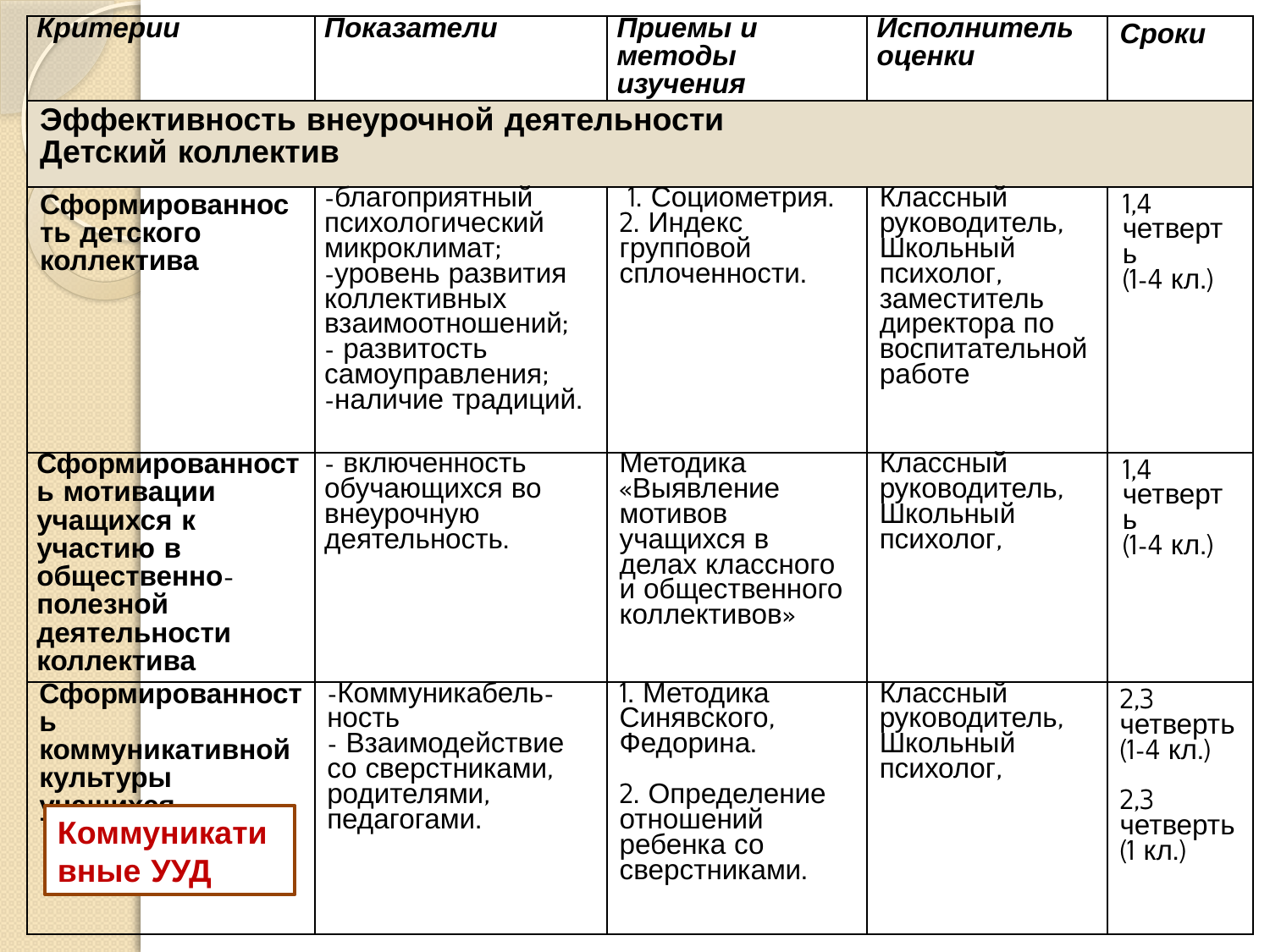

| Критерии | Показатели | Приемы и методы изучения | Исполнитель оценки | Сроки |
| --- | --- | --- | --- | --- |
| Эффективность внеурочной деятельности Детский коллектив |  |  |  |  |
| Сформированность детского коллектива | -благоприятный психологический микроклимат; -уровень развития коллективных взаимоотношений; - развитость самоуправления; -наличие традиций. | 1. Социометрия. 2. Индекс групповой сплоченности. | Классный руководитель, Школьный психолог, заместитель директора по воспитательной работе | 1,4 четверть (1-4 кл.) |
| Сформированность мотивации учащихся к участию в общественно-полезной деятельности коллектива | - включенность обучающихся во внеурочную деятельность. | Методика «Выявление мотивов учащихся в делах классного и общественного коллективов» | Классный руководитель, Школьный психолог, | 1,4 четверть (1-4 кл.) |
| Сформированность коммуникативной культуры учащихся | -Коммуникабель-ность - Взаимодействие со сверстниками, родителями, педагогами. | 1. Методика Синявского, Федорина. 2. Определение отношений ребенка со сверстниками. | Классный руководитель, Школьный психолог, | 2,3 четверть (1-4 кл.) 2,3 четверть (1 кл.) |
Коммуникативные УУД